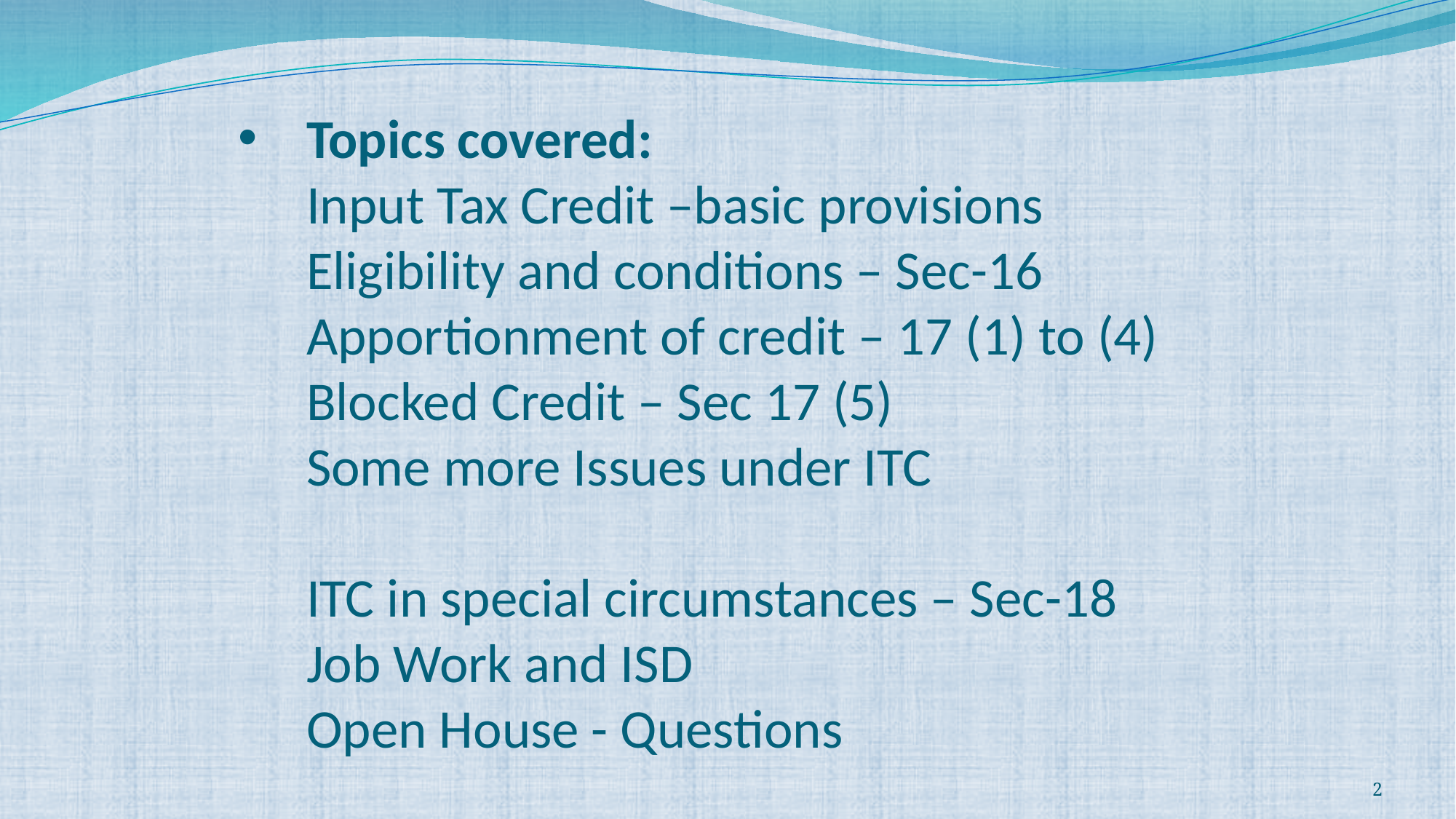

# Topics covered: Input Tax Credit –basic provisions Eligibility and conditions – Sec-16 Apportionment of credit – 17 (1) to (4) Blocked Credit – Sec 17 (5) Some more Issues under ITC ITC in special circumstances – Sec-18 Job Work and ISD Open House - Questions
2